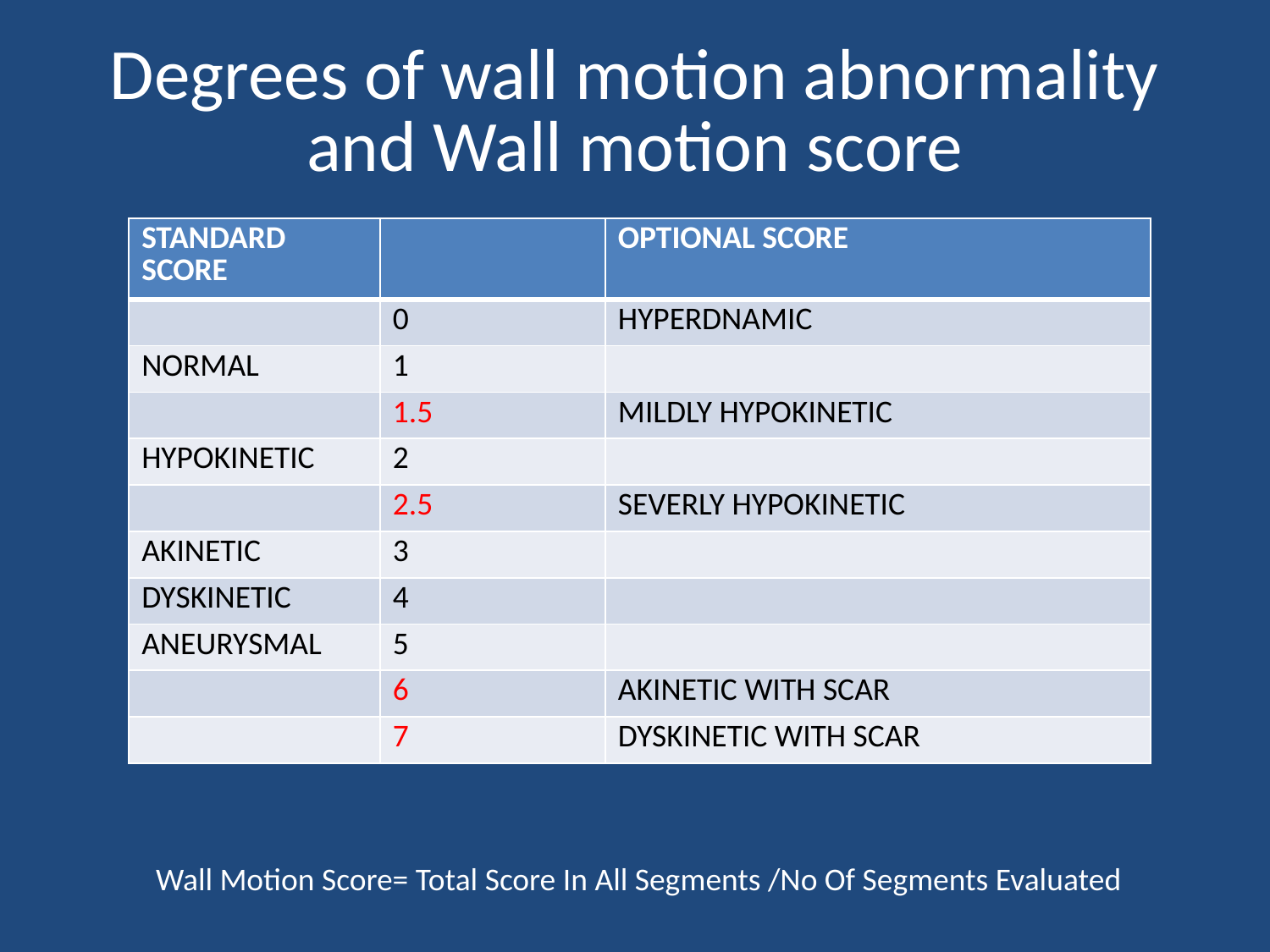

# Degrees of wall motion abnormality and Wall motion score
| STANDARD SCORE |  | OPTIONAL SCORE |
| --- | --- | --- |
|  | 0 | HYPERDNAMIC |
| NORMAL | 1 |  |
|  | 1.5 | MILDLY HYPOKINETIC |
| HYPOKINETIC | 2 |  |
|  | 2.5 | SEVERLY HYPOKINETIC |
| AKINETIC | 3 |  |
| DYSKINETIC | 4 |  |
| ANEURYSMAL | 5 |  |
|  | 6 | AKINETIC WITH SCAR |
|  | 7 | DYSKINETIC WITH SCAR |
  Wall Motion Score= Total Score In All Segments /No Of Segments Evaluated